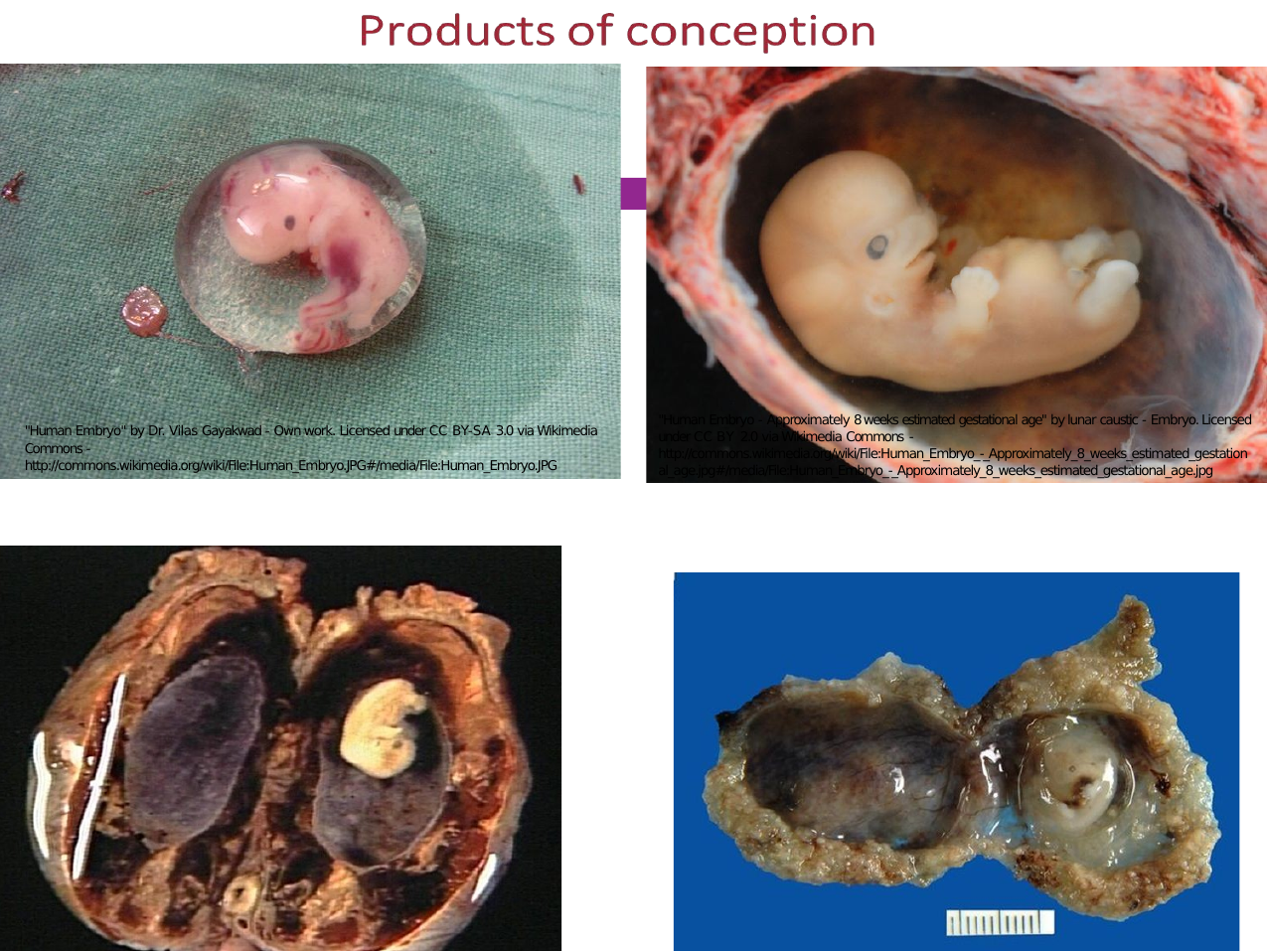

"Human Embryo - Approximately 8 weeks estimated gestational age" by lunar caustic - Embryo. Licensed  under CC BY 2.0 via Wikimedia Commons -
http://commons.wikimedia.org/wiki/File:Human_Embryo_-_Approximately_8_weeks_estimated_gestation  al_age.jpg#/media/File:Human_Embryo_-_Approximately_8_weeks_estimated_gestational_age.jpg
"Human Embryo" by Dr. Vilas Gayakwad - Own work. Licensed under CC BY-SA 3.0 via Wikimedia  Commons -  http://commons.wikimedia.org/wiki/File:Human_Embryo.JPG#/media/File:Human_Embryo.JPG